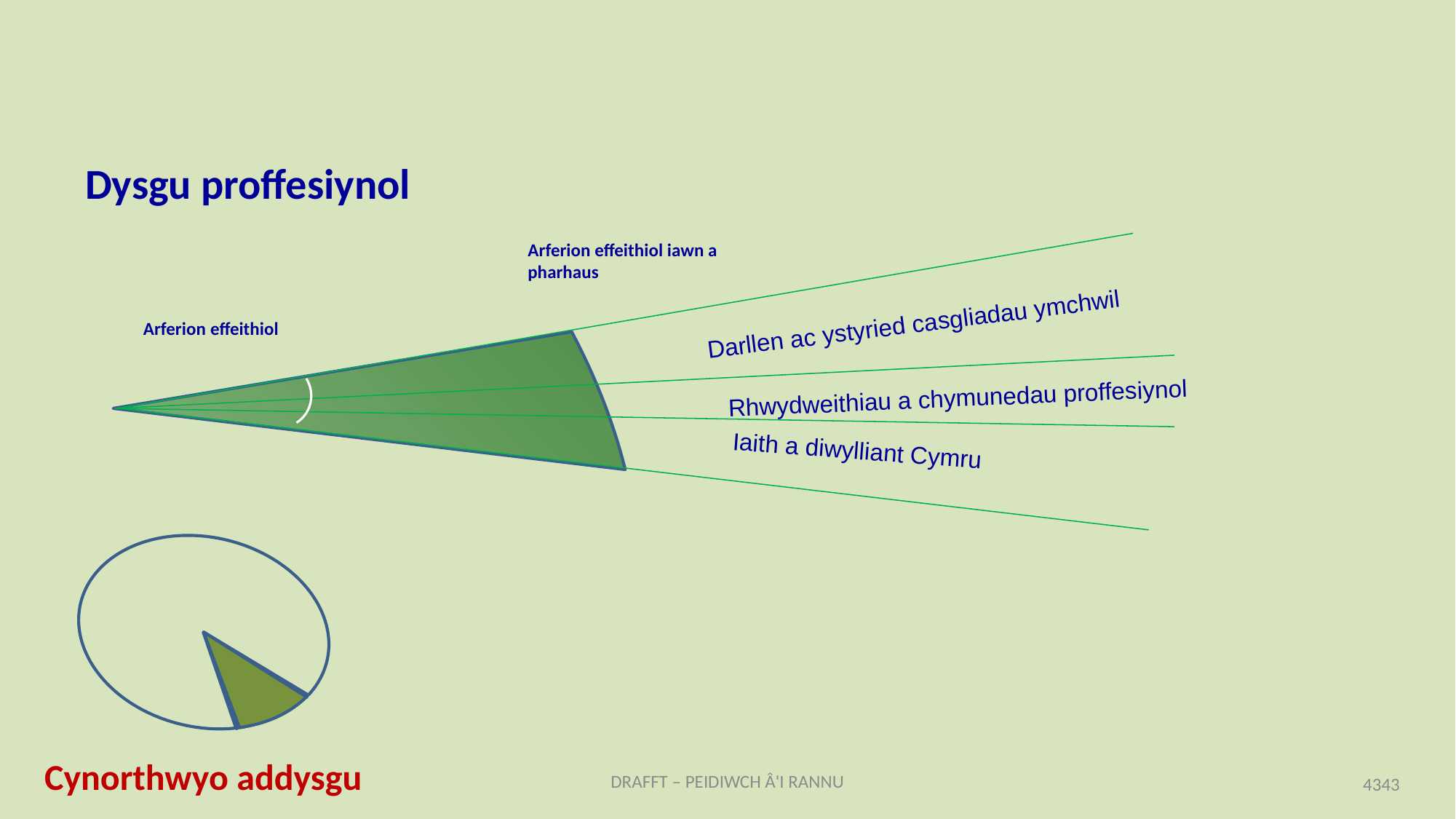

Dysgu proffesiynol
Arferion effeithiol iawn a pharhaus

Darllen ac ystyried casgliadau ymchwil
Arferion effeithiol

Rhwydweithiau a chymunedau proffesiynol
Iaith a diwylliant Cymru

Cynorthwyo addysgu
DRAFFT – PEIDIWCH Â'I RANNU
4343